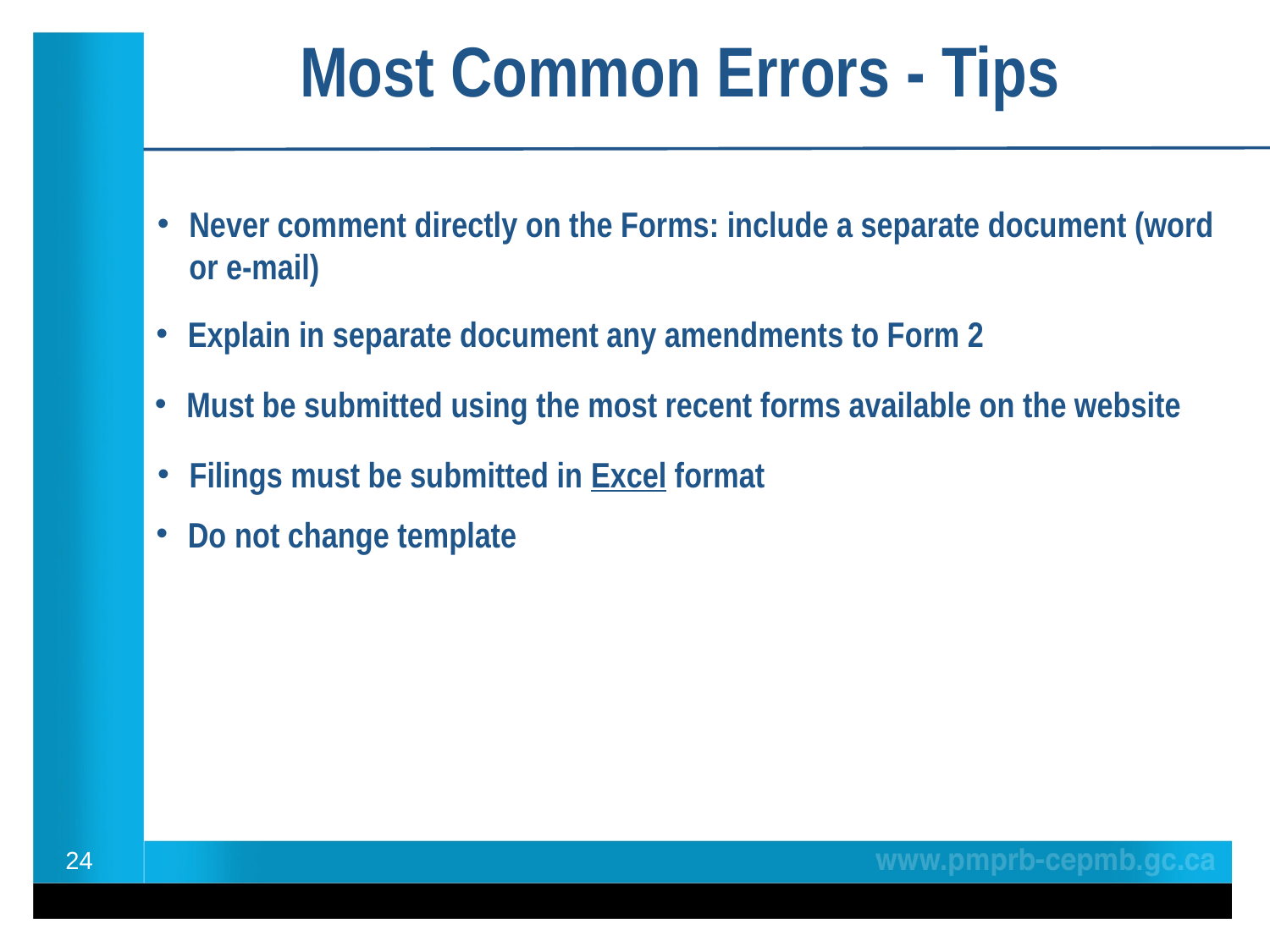

# Most Common Errors - Tips

Never comment directly on the Forms: include a separate document (word or e-mail)
Explain in separate document any amendments to Form 2
Must be submitted using the most recent forms available on the website
Filings must be submitted in Excel format
Do not change template
24